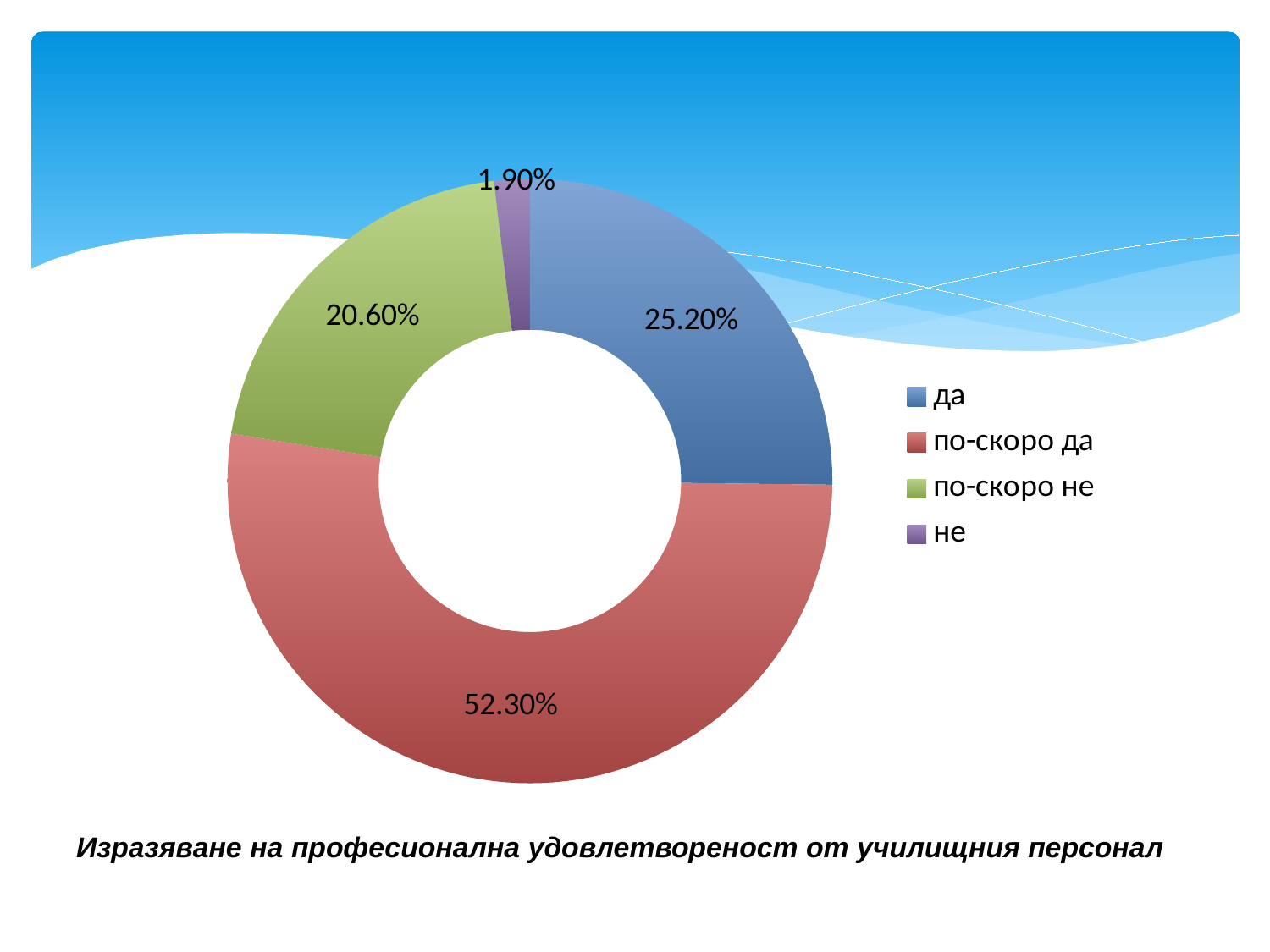

### Chart

| Category |  |
|---|---|
| да | 0.252 |
| по-скоро да | 0.523 |
| по-скоро не | 0.206 |
| не  | 0.019 |
# Изразяване на професионална удовлетвореност от училищния персонал